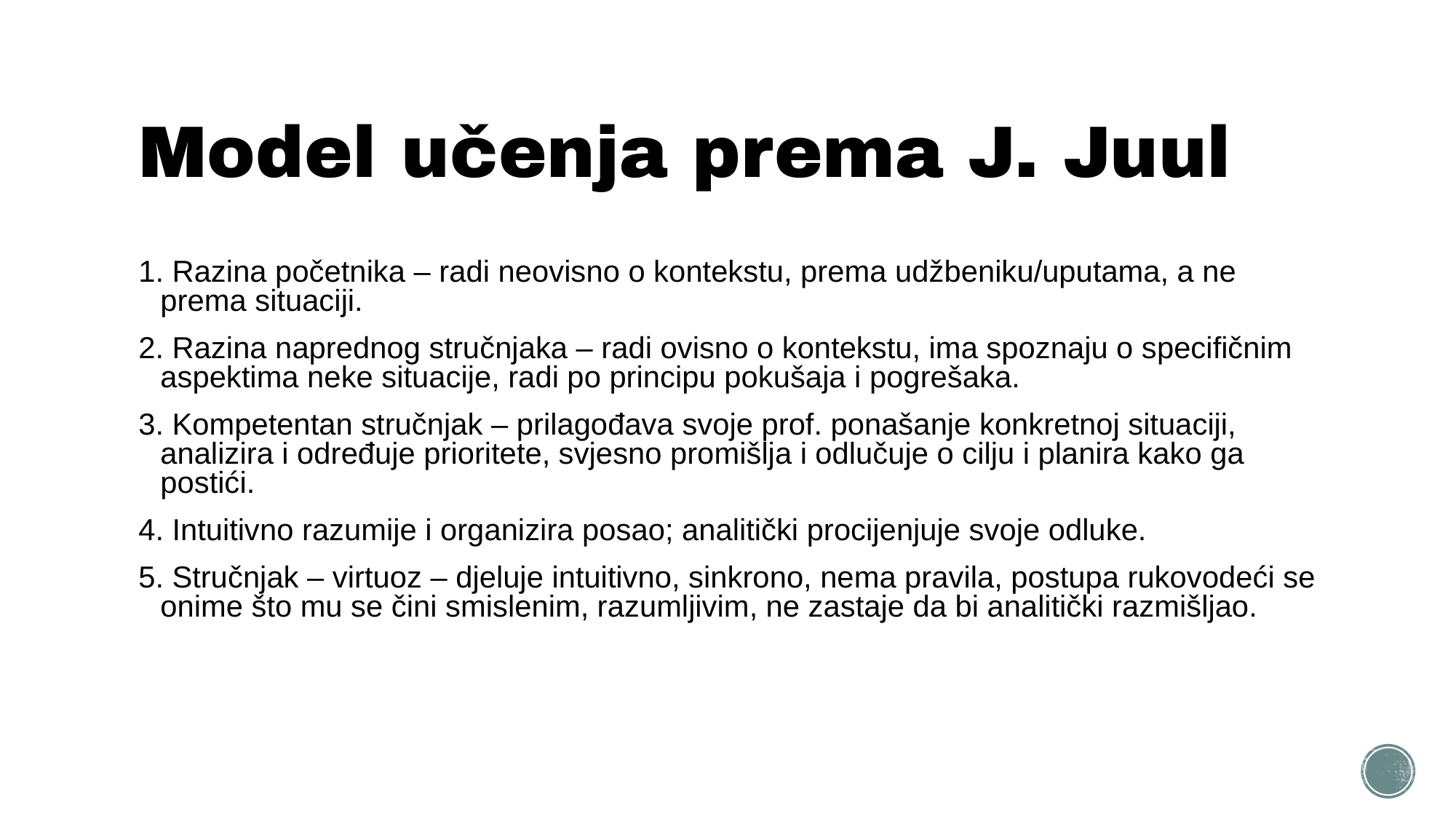

# Model učenja prema J. Juul
1. Razina početnika – radi neovisno o kontekstu, prema udžbeniku/uputama, a ne prema situaciji.
2. Razina naprednog stručnjaka – radi ovisno o kontekstu, ima spoznaju o specifičnim aspektima neke situacije, radi po principu pokušaja i pogrešaka.
3. Kompetentan stručnjak – prilagođava svoje prof. ponašanje konkretnoj situaciji, analizira i određuje prioritete, svjesno promišlja i odlučuje o cilju i planira kako ga postići.
4. Intuitivno razumije i organizira posao; analitički procijenjuje svoje odluke.
5. Stručnjak – virtuoz – djeluje intuitivno, sinkrono, nema pravila, postupa rukovodeći se onime što mu se čini smislenim, razumljivim, ne zastaje da bi analitički razmišljao.